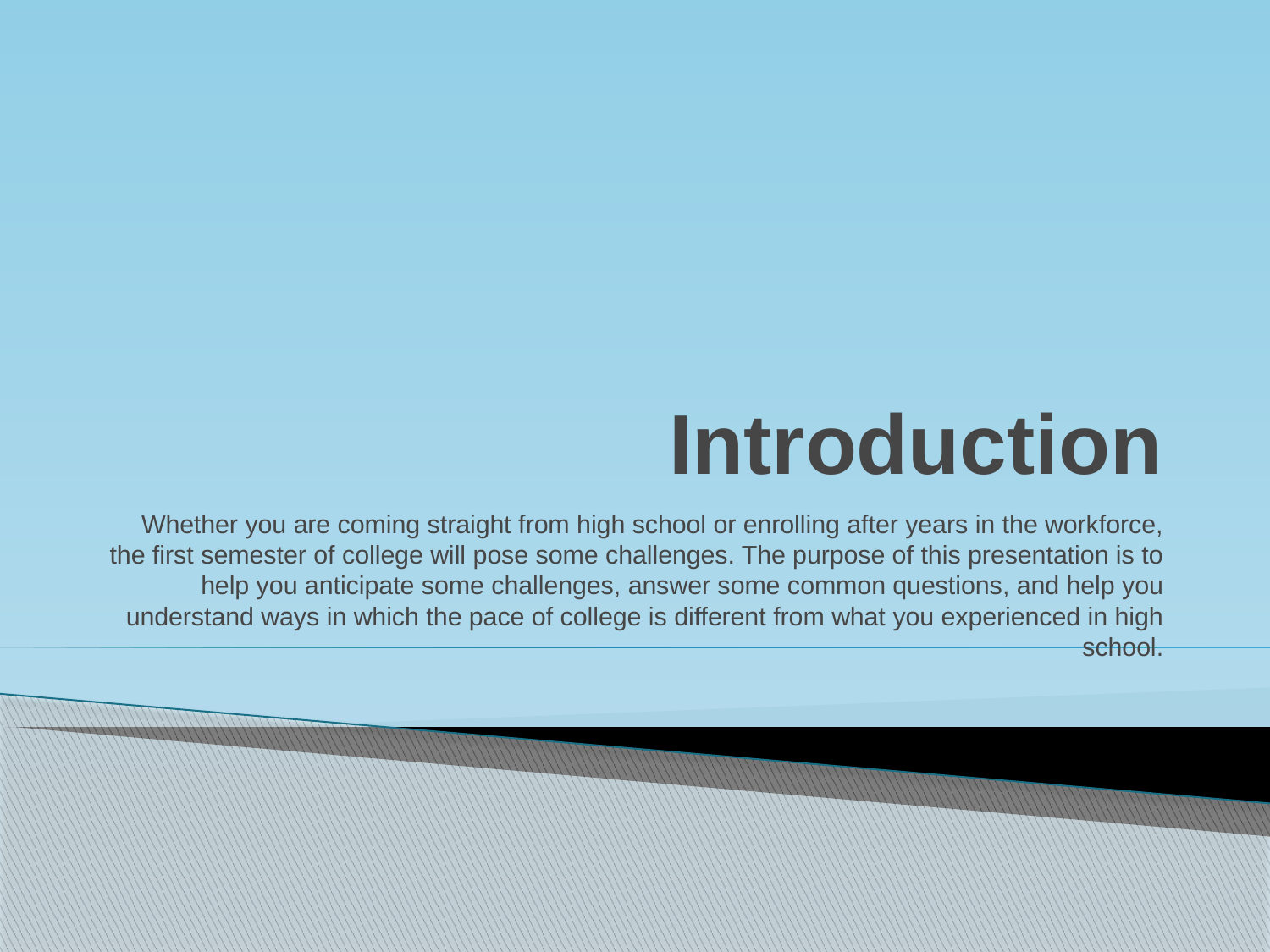

# Introduction
Whether you are coming straight from high school or enrolling after years in the workforce, the first semester of college will pose some challenges. The purpose of this presentation is to help you anticipate some challenges, answer some common questions, and help you understand ways in which the pace of college is different from what you experienced in high school.